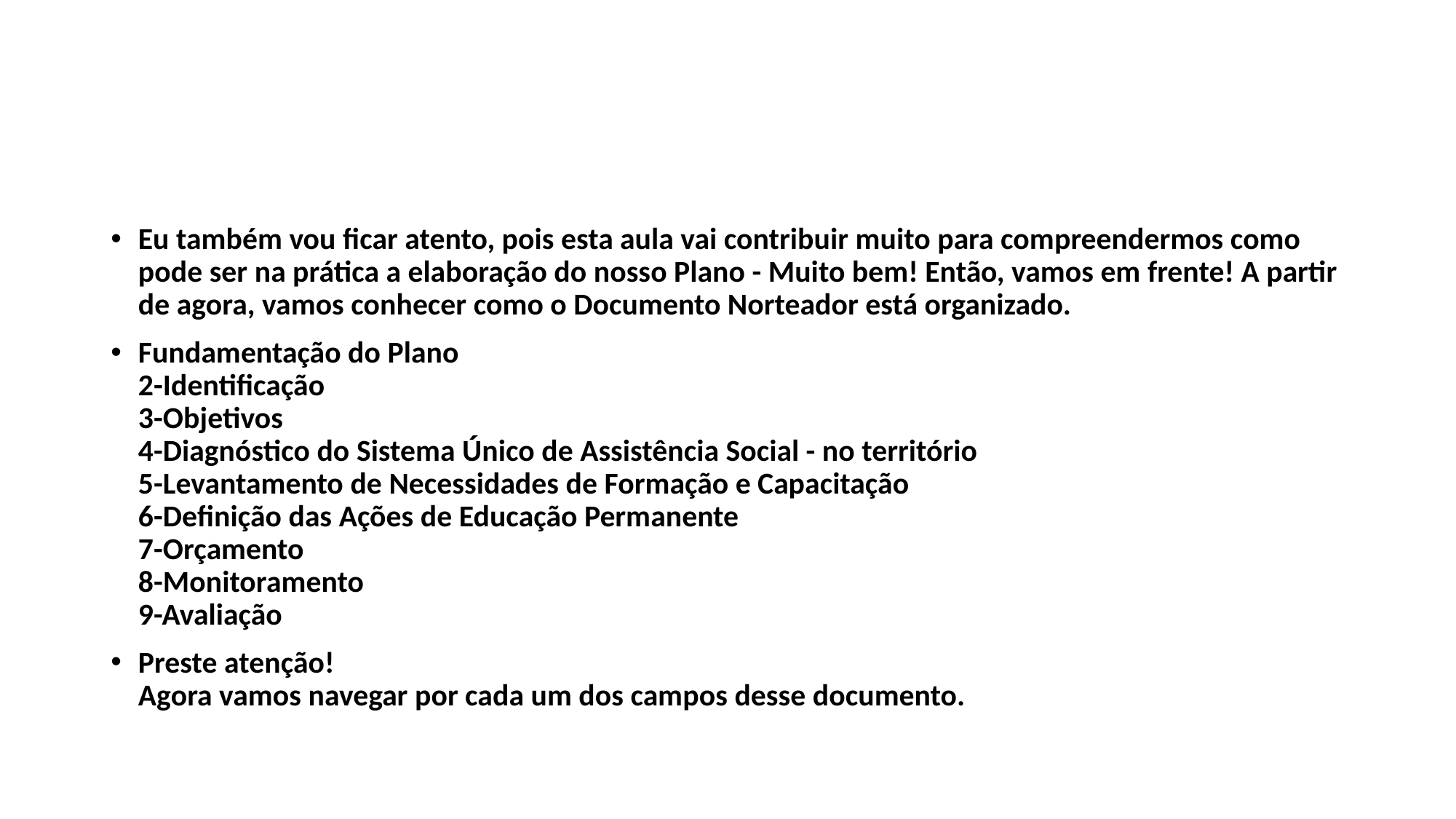

#
Eu também vou ficar atento, pois esta aula vai contribuir muito para compreendermos como pode ser na prática a elaboração do nosso Plano - Muito bem! Então, vamos em frente! A partir de agora, vamos conhecer como o Documento Norteador está organizado.
Fundamentação do Plano
2-Identificação
3-Objetivos
4-Diagnóstico do Sistema Único de Assistência Social - no território
5-Levantamento de Necessidades de Formação e Capacitação
6-Definição das Ações de Educação Permanente
7-Orçamento
8-Monitoramento 
9-Avaliação
Preste atenção!
Agora vamos navegar por cada um dos campos desse documento.